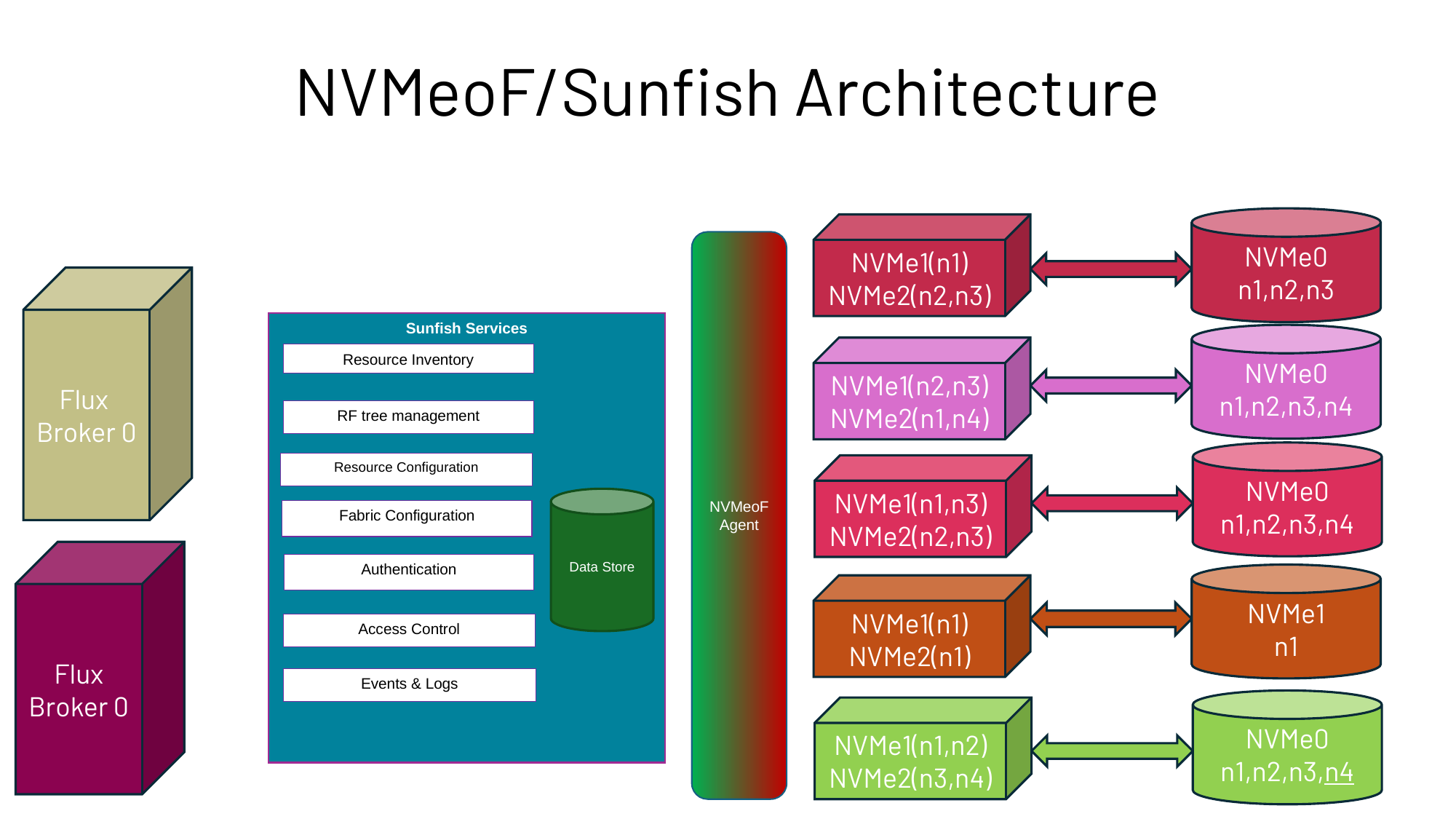

# NVMeoF/Sunfish Architecture
NVMe0
n1,n2,n3
NVMe1(n1)
NVMe2(n2,n3)
NVMeoF
Agent

Flux  Broker 0
Sunfish Services
NVMe0
n1,n2,n3,n4
NVMe1(n2,n3)
NVMe2(n1,n4)
Resource Inventory

RF tree management
NVMe0
n1,n2,n3,n4
Resource Configuration
NVMe1(n1,n3)
NVMe2(n2,n3)

Data Store
Fabric Configuration
Flux Broker 0
Authentication
NVMe1
n1
NVMe1(n1)
NVMe2(n1)

Access Control
Events & Logs
NVMe0
n1,n2,n3,n4
NVMe1(n1,n2)
NVMe2(n3,n4)